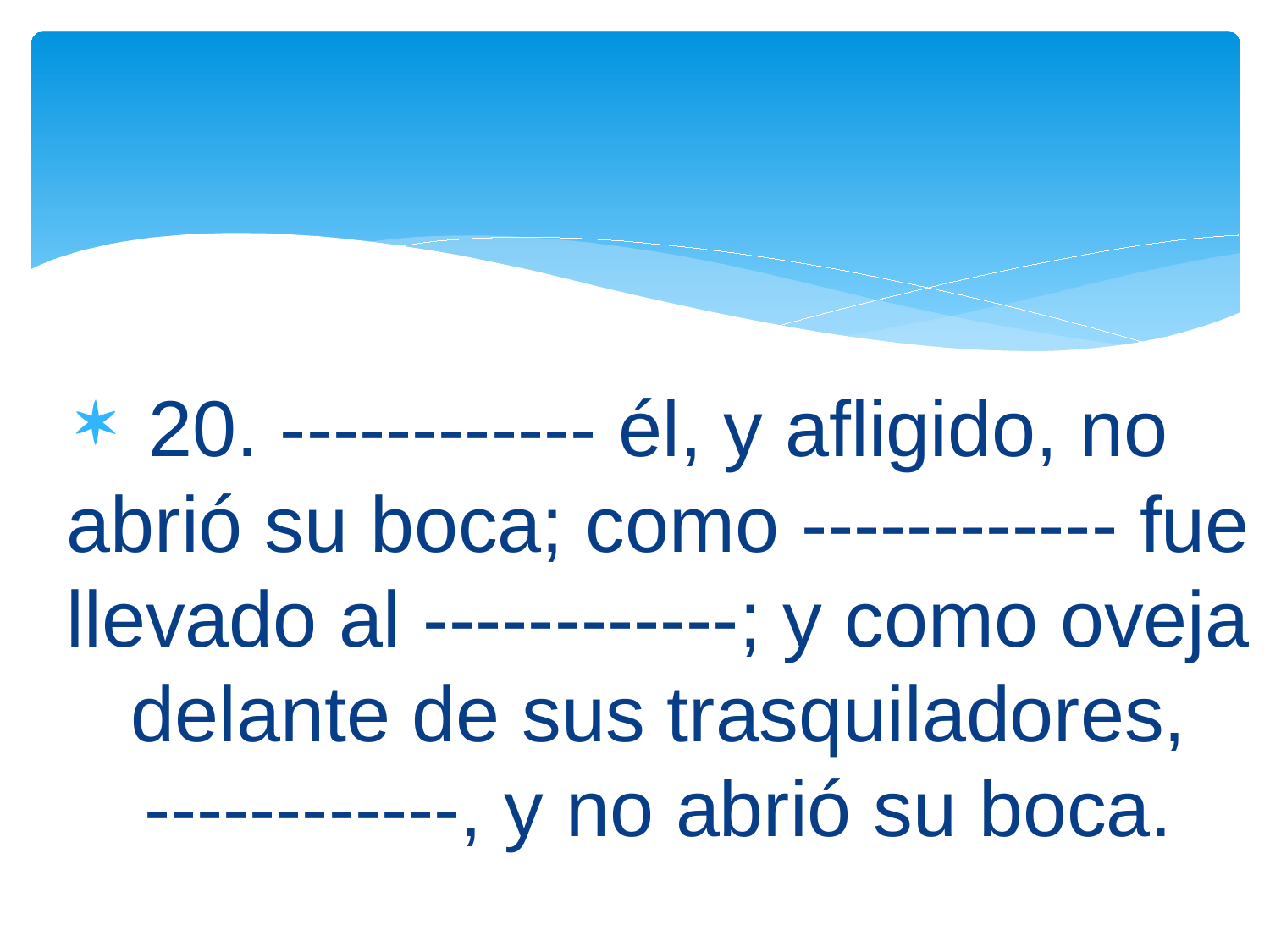

20. ------------ él, y afligido, no abrió su boca; como ------------ fue llevado al ------------; y como oveja delante de sus trasquiladores, ------------, y no abrió su boca.